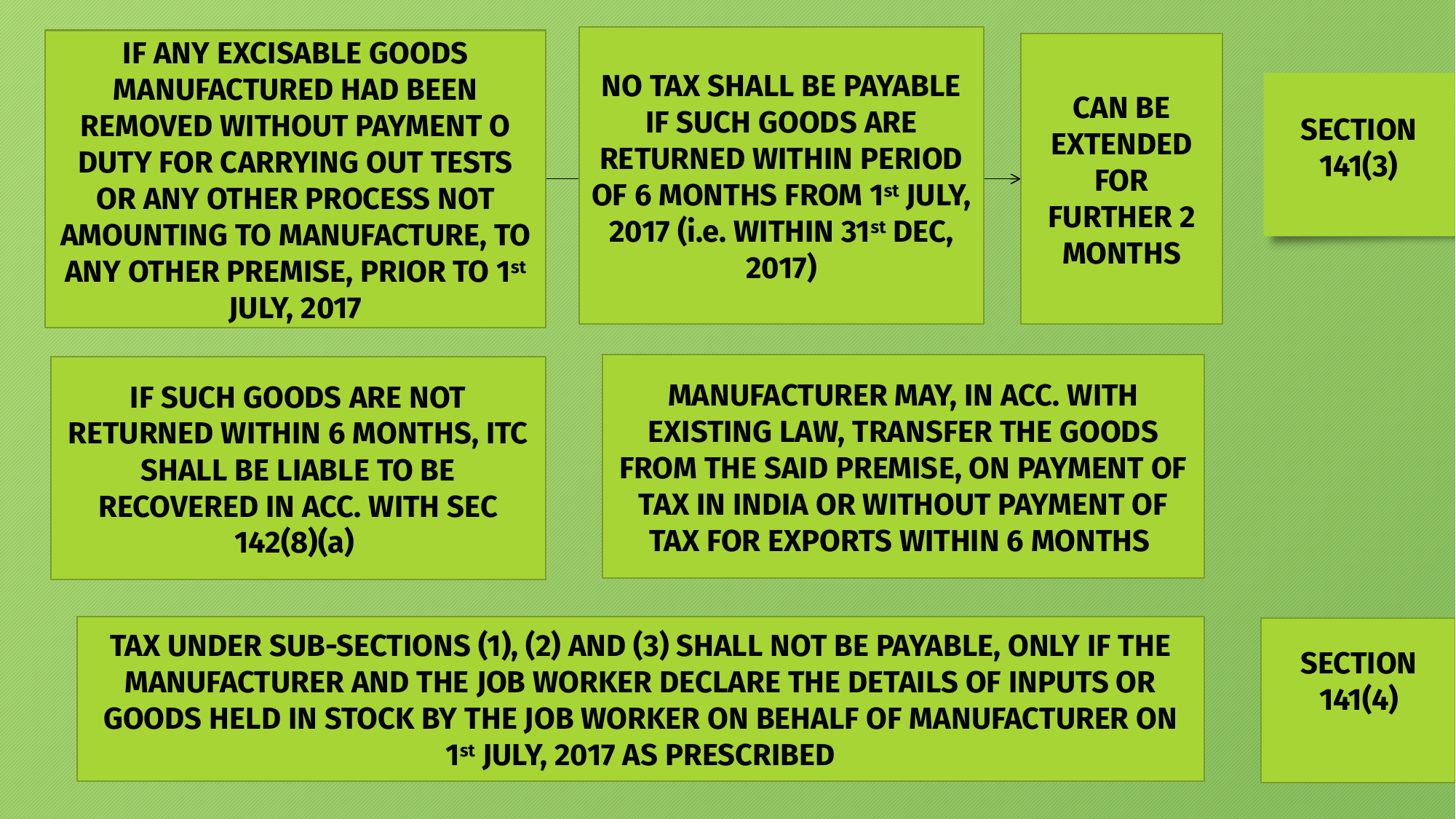

NO TAX SHALL BE PAYABLE IF SUCH GOODS ARE RETURNED WITHIN PERIOD OF 6 MONTHS FROM 1st JULY, 2017 (i.e. WITHIN 31st DEC, 2017)
IF ANY EXCISABLE GOODS MANUFACTURED HAD BEEN REMOVED WITHOUT PAYMENT O DUTY FOR CARRYING OUT TESTS OR ANY OTHER PROCESS NOT AMOUNTING TO MANUFACTURE, TO ANY OTHER PREMISE, PRIOR TO 1st JULY, 2017
CAN BE EXTENDED FOR FURTHER 2 MONTHS
SECTION 141(3)
MANUFACTURER MAY, IN ACC. WITH EXISTING LAW, TRANSFER THE GOODS FROM THE SAID PREMISE, ON PAYMENT OF TAX IN INDIA OR WITHOUT PAYMENT OF TAX FOR EXPORTS WITHIN 6 MONTHS
IF SUCH GOODS ARE NOT RETURNED WITHIN 6 MONTHS, ITC SHALL BE LIABLE TO BE RECOVERED IN ACC. WITH SEC 142(8)(a)
TAX UNDER SUB-SECTIONS (1), (2) AND (3) SHALL NOT BE PAYABLE, ONLY IF THE MANUFACTURER AND THE JOB WORKER DECLARE THE DETAILS OF INPUTS OR GOODS HELD IN STOCK BY THE JOB WORKER ON BEHALF OF MANUFACTURER ON 1st JULY, 2017 AS PRESCRIBED

SECTION 141(4)